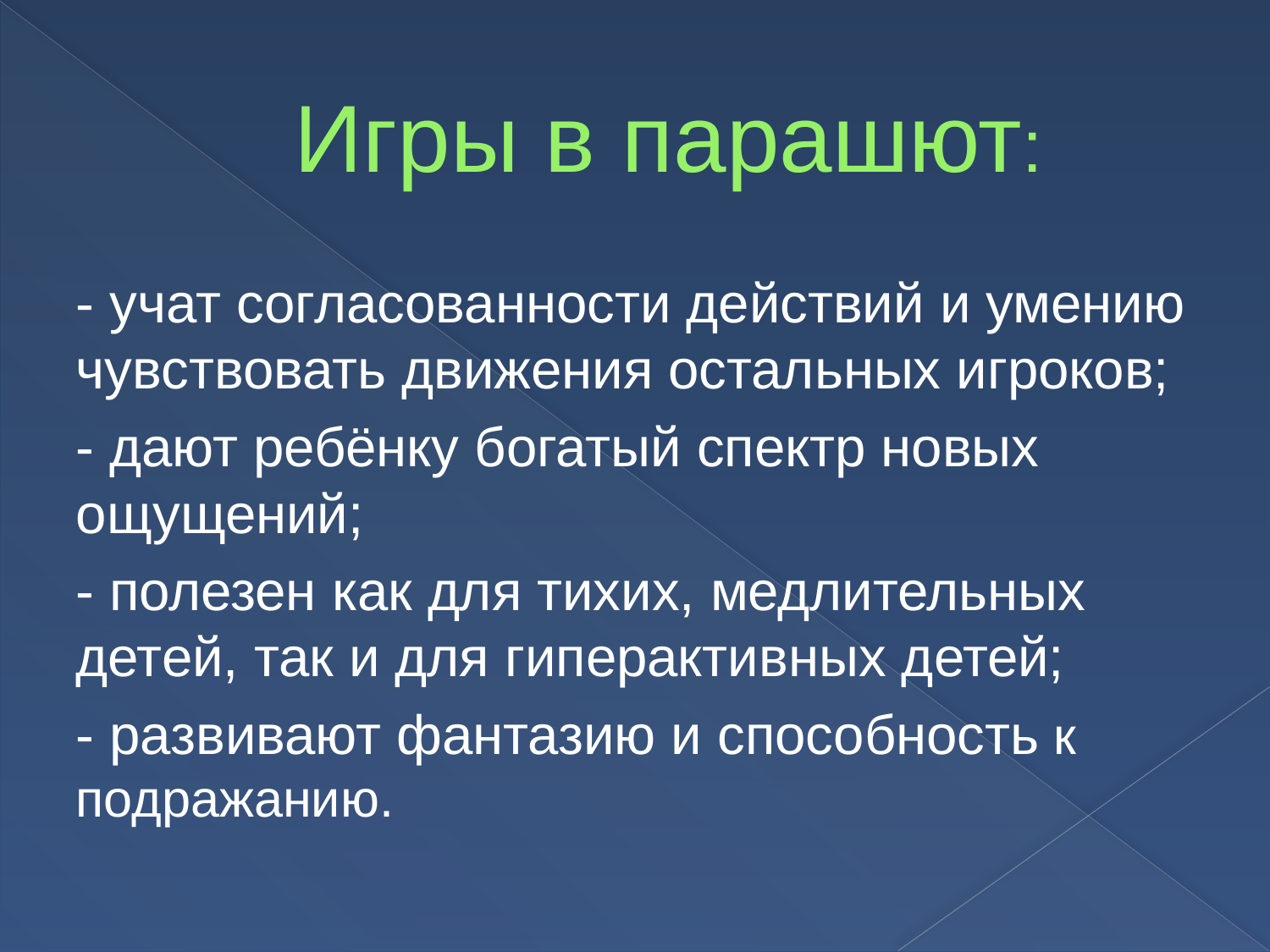

# Игры в парашют:
- учат согласованности действий и умению чувствовать движения остальных игроков;
- дают ребёнку богатый спектр новых    ощущений;
- полезен как для тихих, медлительных детей, так и для гиперактивных детей;
- развивают фантазию и способность к подражанию.